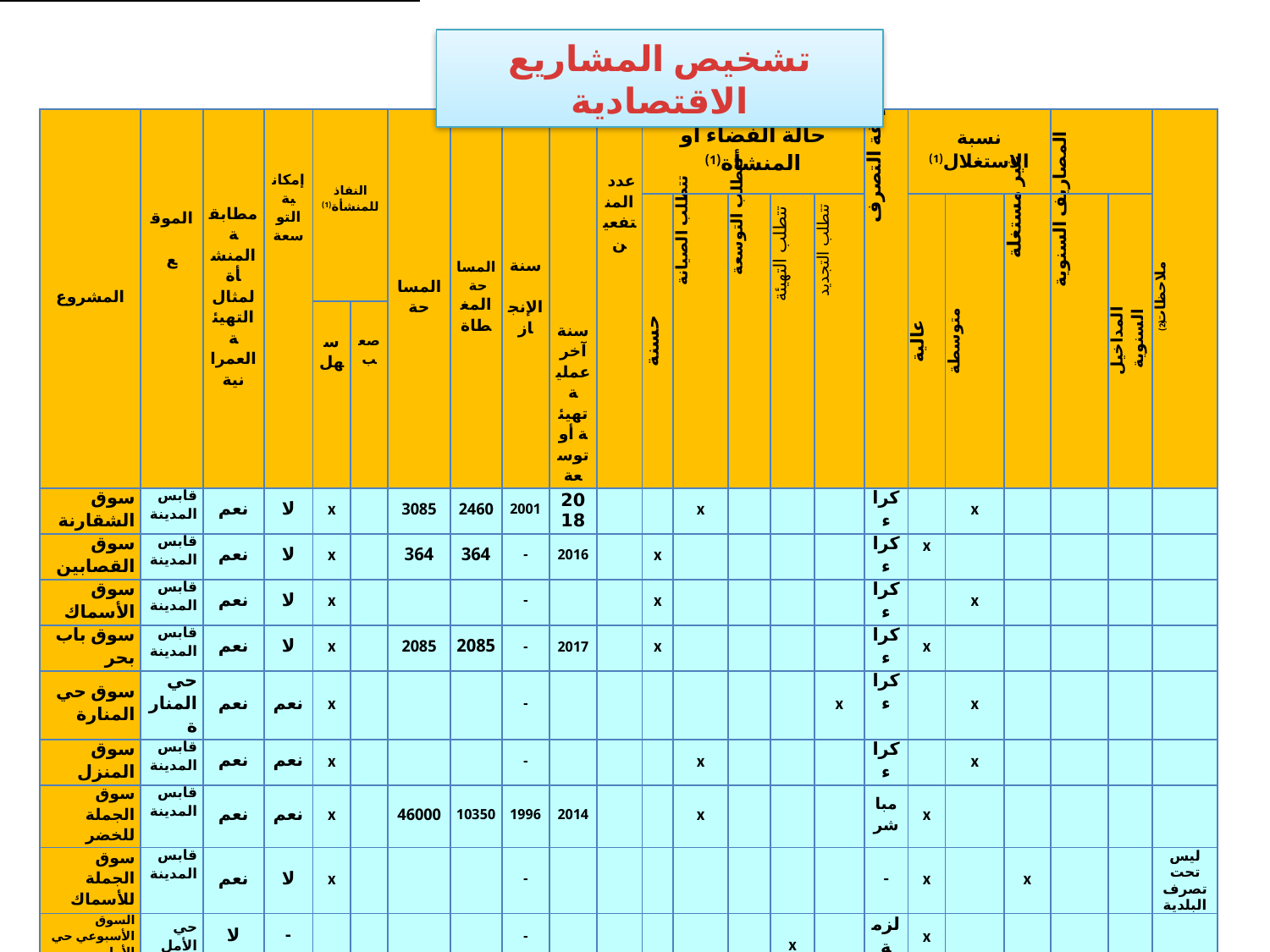

تشخيص المشاريع الاقتصادية
| المشروع | الموقع | مطابقة المنشأة لمثال التهيئة العمرانية | إمكانية التوسعة | النفاذ للمنشأة(1) |  | المساحة | المساحة المغطاة | سنة الإنجاز | سنة آخر عملية تهيئة أو توسعة | عدد المنتفعين | حالة الفضاء أو المنشأة(1) |  |  |  |  | طريقة التصرف | نسبة الاستغلال(1) |  |  |  |  | ملاحظات(2) |
| --- | --- | --- | --- | --- | --- | --- | --- | --- | --- | --- | --- | --- | --- | --- | --- | --- | --- | --- | --- | --- | --- | --- |
|  |  |  |  |  |  |  |  |  |  |  | حسنة حسنة | تتطلب الصيانة | تتطلب التوسعة | تتطلب التهيئة | تتطلب التجديد |  | عالية | متوسطة | غير مستغلة | المصاريف السنوية | المداخيل السنوية |  |
|  |  |  |  | سهل | صعب |  |  |  |  |  |  |  |  |  |  |  |  |  |  |  |  |  |
| سوق الشقارنة | قابس المدينة | نعم | لا | x |  | 3085 | 2460 | 2001 | 2018 |  |  | x |  |  |  | كراء |  | x |  |  |  |  |
| سوق القصابين | قابس المدينة | نعم | لا | x |  | 364 | 364 | - | 2016 |  | x |  |  |  |  | كراء | x |  |  |  |  |  |
| سوق الأسماك | قابس المدينة | نعم | لا | x |  |  |  | - |  |  | x |  |  |  |  | كراء |  | x |  |  |  |  |
| سوق باب بحر | قابس المدينة | نعم | لا | x |  | 2085 | 2085 | - | 2017 |  | x |  |  |  |  | كراء | x |  |  |  |  |  |
| سوق حي المنارة | حي المنارة | نعم | نعم | x |  |  |  | - |  |  |  |  |  |  | x | كراء |  | x |  |  |  |  |
| سوق المنزل | قابس المدينة | نعم | نعم | x |  |  |  | - |  |  |  | x |  |  |  | كراء |  | x |  |  |  |  |
| سوق الجملة للخضر | قابس المدينة | نعم | نعم | x |  | 46000 | 10350 | 1996 | 2014 |  |  | x |  |  |  | مباشر | x |  |  |  |  |  |
| سوق الجملة للأسماك | قابس المدينة | نعم | لا | x |  |  |  | - |  |  |  |  |  |  |  | - | x |  | x |  |  | ليس تحت تصرف البلدية |
| السوق الأسبوعي حي الأمل | حي الأمل | لا | - |  |  |  |  | - |  |  |  |  |  | x |  | لزمة | x |  |  |  |  |  |
| السوق الأسبوعي شارع المغرب العربي | قابس المدينة | لا | - | x |  |  |  | - |  |  | x |  |  |  |  | لزمة | x |  |  |  |  |  |
| السوق الجمعة الأسبوعية | قابس المدينة | لا | - | x |  |  |  | - |  |  |  | x |  |  |  | لزمة | x |  |  |  |  |  |
| سوق حي الامل1 | حي الامل1 | لا | لا | x |  |  |  | - |  |  |  |  |  |  | x | - |  |  | x |  |  |  |
| الحي الحرفي | حي الامل2 | نعم | لا | x |  |  |  | 2016 |  |  | x |  |  |  |  | - |  |  | x |  |  |  |
| سوق الدواب | قابس المدينة | نعم | نعم | x |  | 25920 |  | 2018 |  |  |  |  |  | x |  | لزمة |  |  | x |  |  |  |
| سوق السيارات | قابس المدينة | نعم | نعم |  | x | 35313 |  | - |  |  |  |  |  |  | x | لزمة |  |  | x |  |  |  |
| سوق الحبوب الجافة | قابس المدينة | لا | نعم | x |  |  |  | - |  |  |  |  |  |  | x | لزمة |  | x |  |  |  |  |